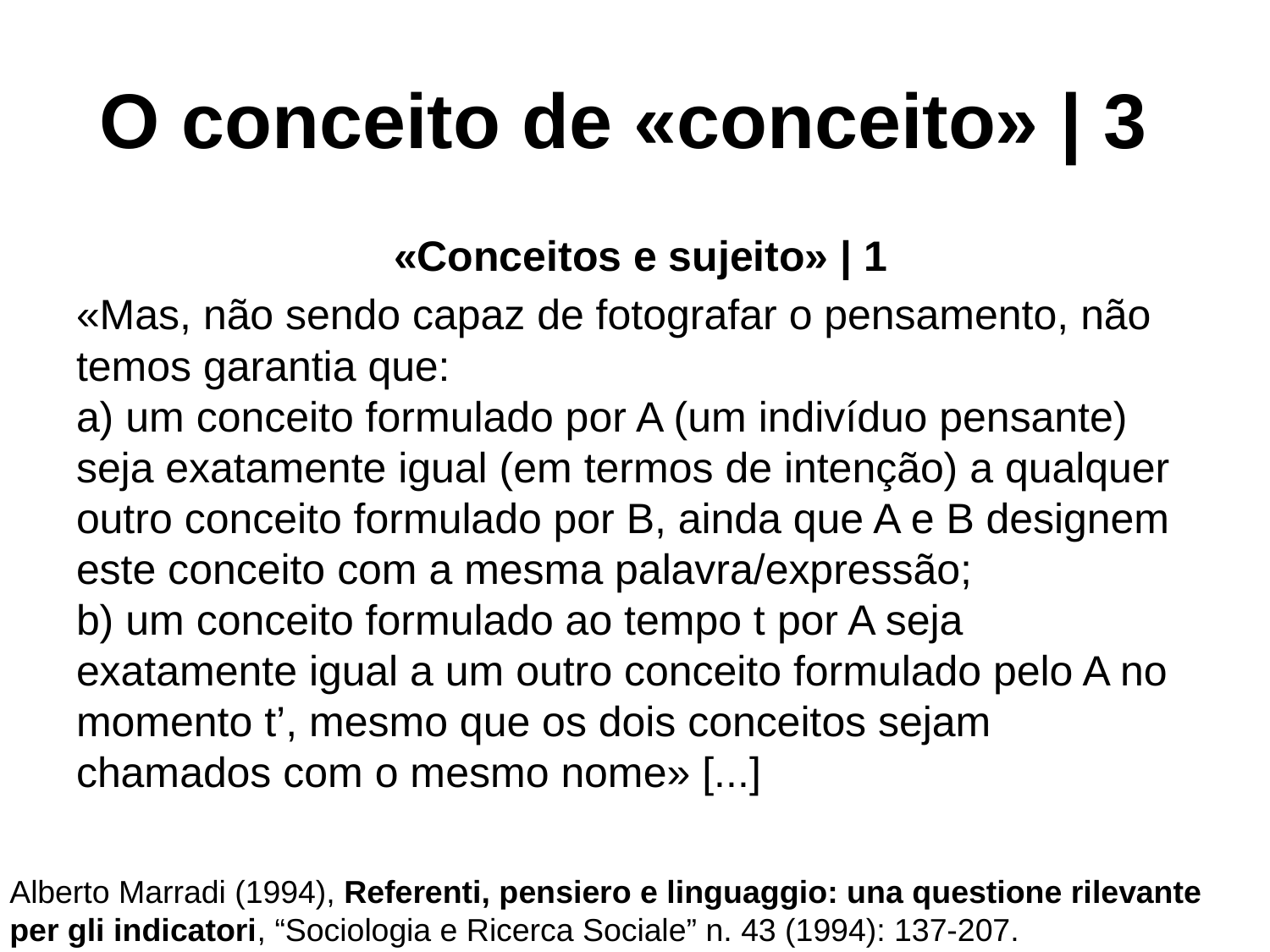

# O conceito de «conceito» | 3
 «Conceitos e sujeito» | 1
«Mas, não sendo capaz de fotografar o pensamento, não temos garantia que:
a) um conceito formulado por A (um indivíduo pensante) seja exatamente igual (em termos de intenção) a qualquer outro conceito formulado por B, ainda que A e B designem este conceito com a mesma palavra/expressão;
b) um conceito formulado ao tempo t por A seja exatamente igual a um outro conceito formulado pelo A no momento t’, mesmo que os dois conceitos sejam chamados com o mesmo nome» [...]
Alberto Marradi (1994), Referenti, pensiero e linguaggio: una questione rilevante per gli indicatori, “Sociologia e Ricerca Sociale” n. 43 (1994): 137-207.